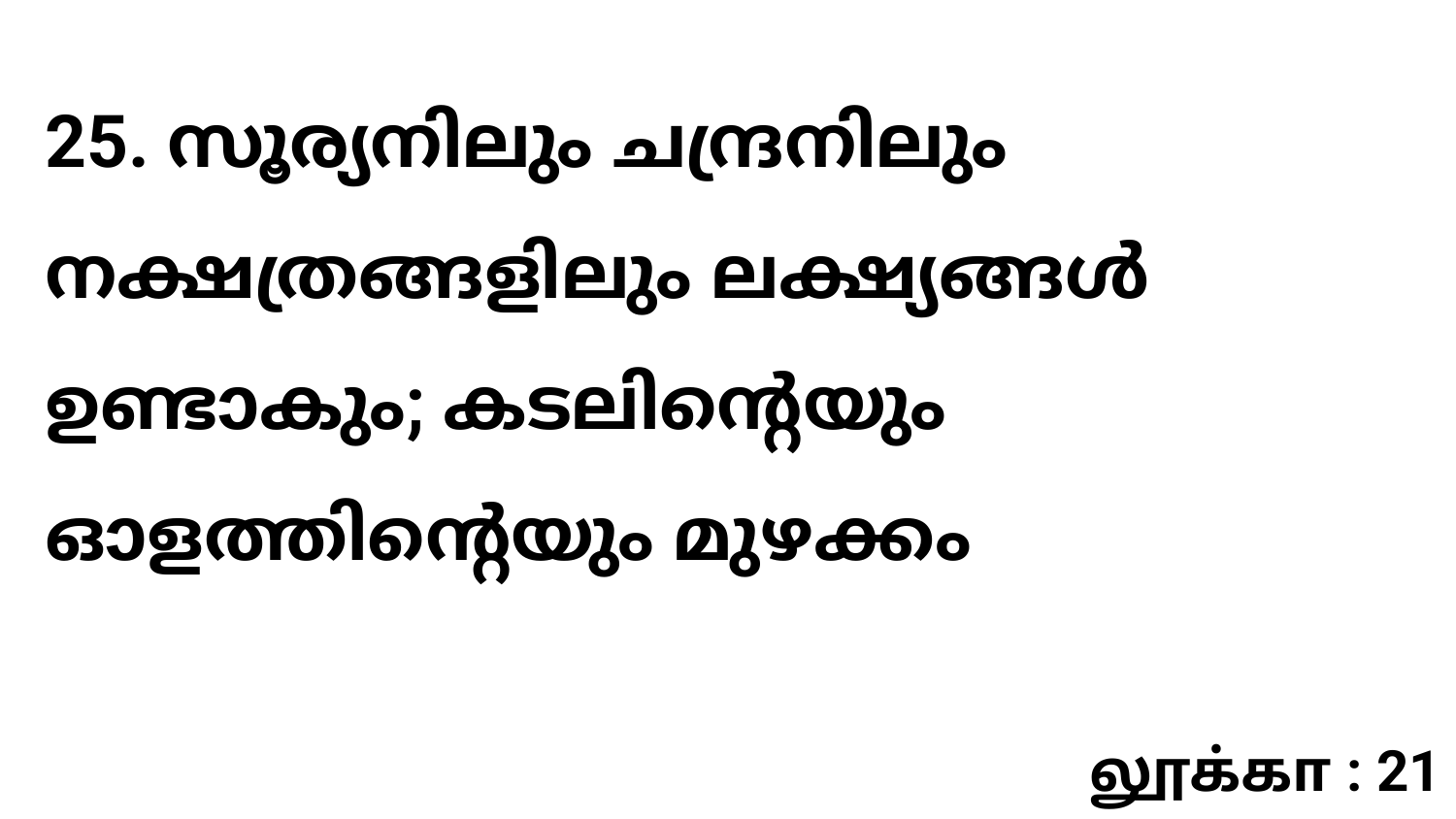

25. സൂര്യനിലും ചന്ദ്രനിലും നക്ഷത്രങ്ങളിലും ലക്ഷ്യങ്ങൾ ഉണ്ടാകും; കടലിന്റെയും ഓളത്തിന്റെയും മുഴക്കം
லூக்கா : 21